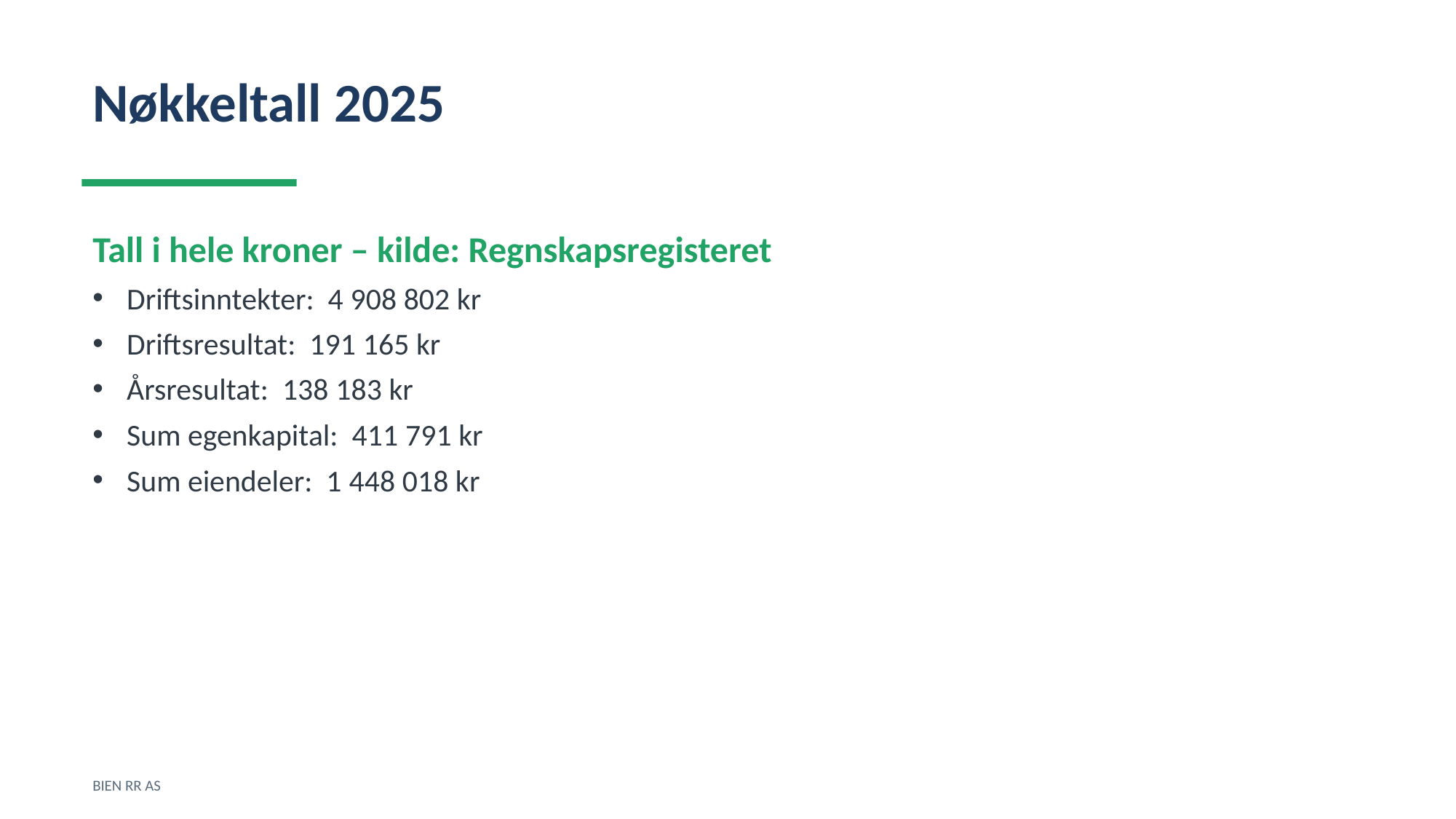

Nøkkeltall 2025

Tall i hele kroner – kilde: Regnskapsregisteret
Driftsinntekter:  4 908 802 kr
Driftsresultat:  191 165 kr
Årsresultat:  138 183 kr
Sum egenkapital:  411 791 kr
Sum eiendeler:  1 448 018 kr
BIEN RR AS